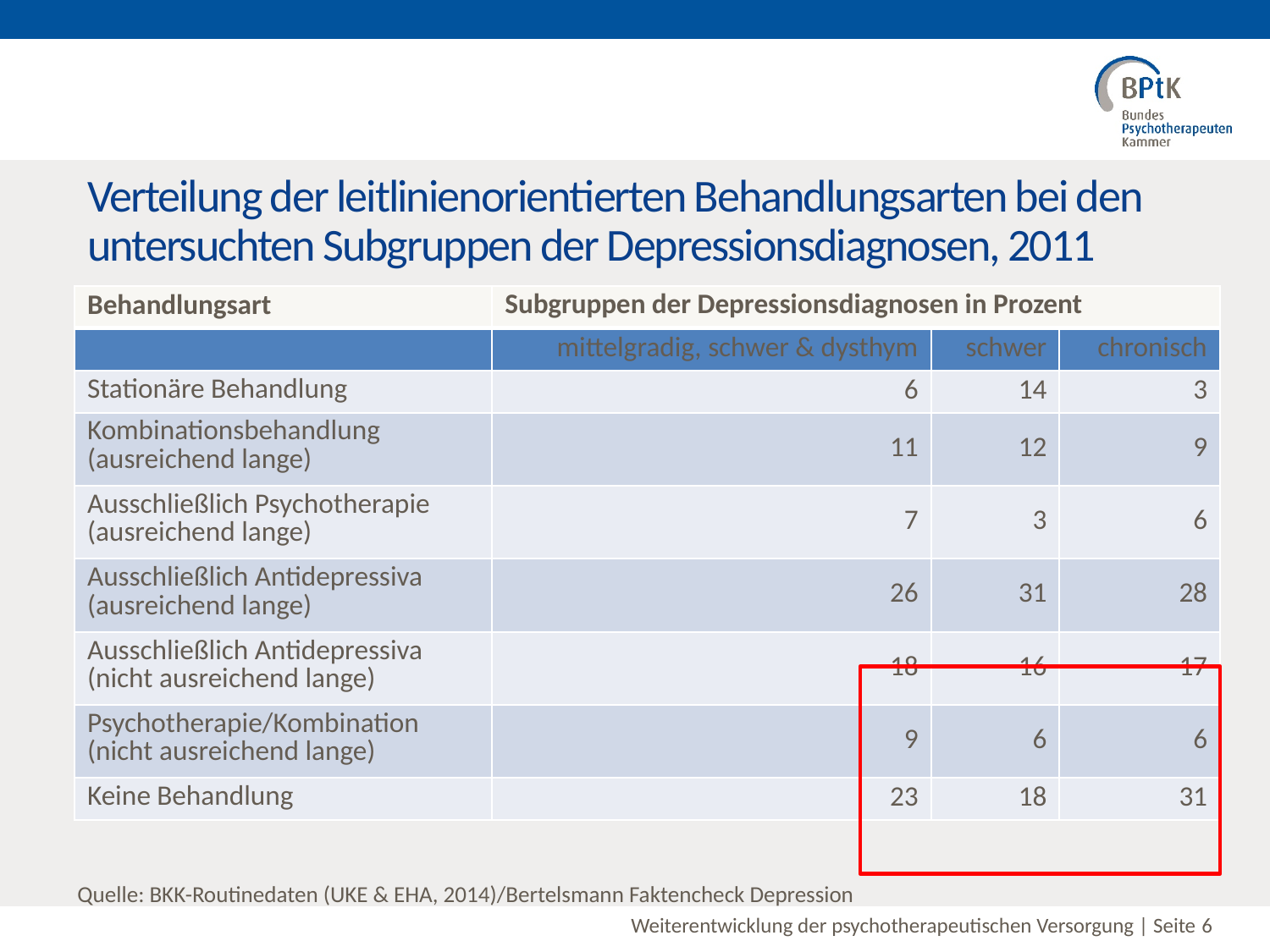

# Verteilung der leitlinienorientierten Behandlungsarten bei den untersuchten Subgruppen der Depressionsdiagnosen, 2011
| Behandlungsart | Subgruppen der Depressionsdiagnosen in Prozent |  |  |
| --- | --- | --- | --- |
|  | mittelgradig, schwer & dysthym | schwer | chronisch |
| Stationäre Behandlung | 6 | 14 | 3 |
| Kombinationsbehandlung (ausreichend lange) | 11 | 12 | 9 |
| Ausschließlich Psychotherapie (ausreichend lange) | 7 | 3 | 6 |
| Ausschließlich Antidepressiva (ausreichend lange) | 26 | 31 | 28 |
| Ausschließlich Antidepressiva (nicht ausreichend lange) | 18 | 16 | 17 |
| Psychotherapie/Kombination (nicht ausreichend lange) | 9 | 6 | 6 |
| Keine Behandlung | 23 | 18 | 31 |

Quelle: BKK-Routinedaten (UKE & EHA, 2014)/Bertelsmann Faktencheck Depression